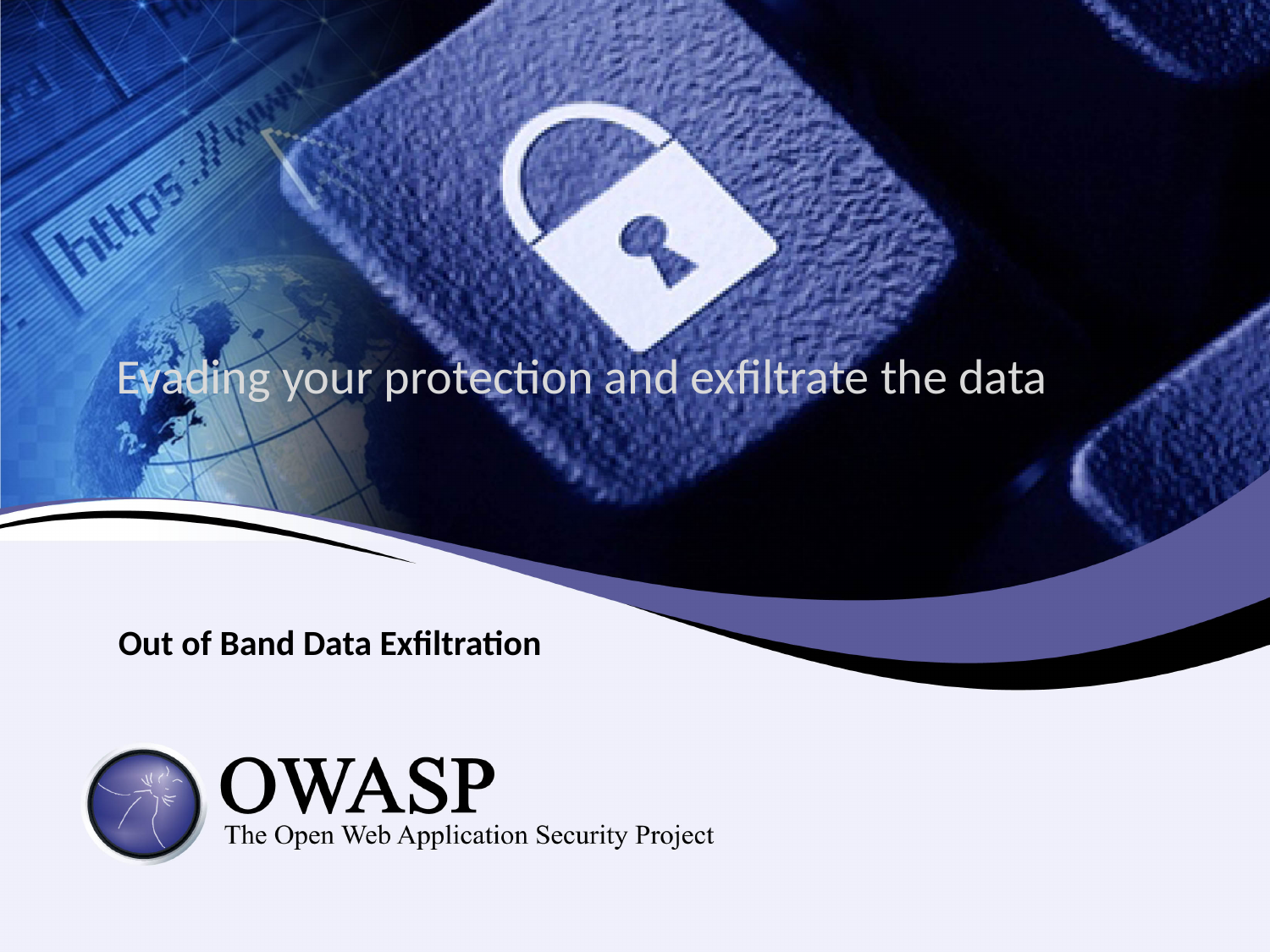

# Evading your protection and exfiltrate the data
Out of Band Data Exfiltration